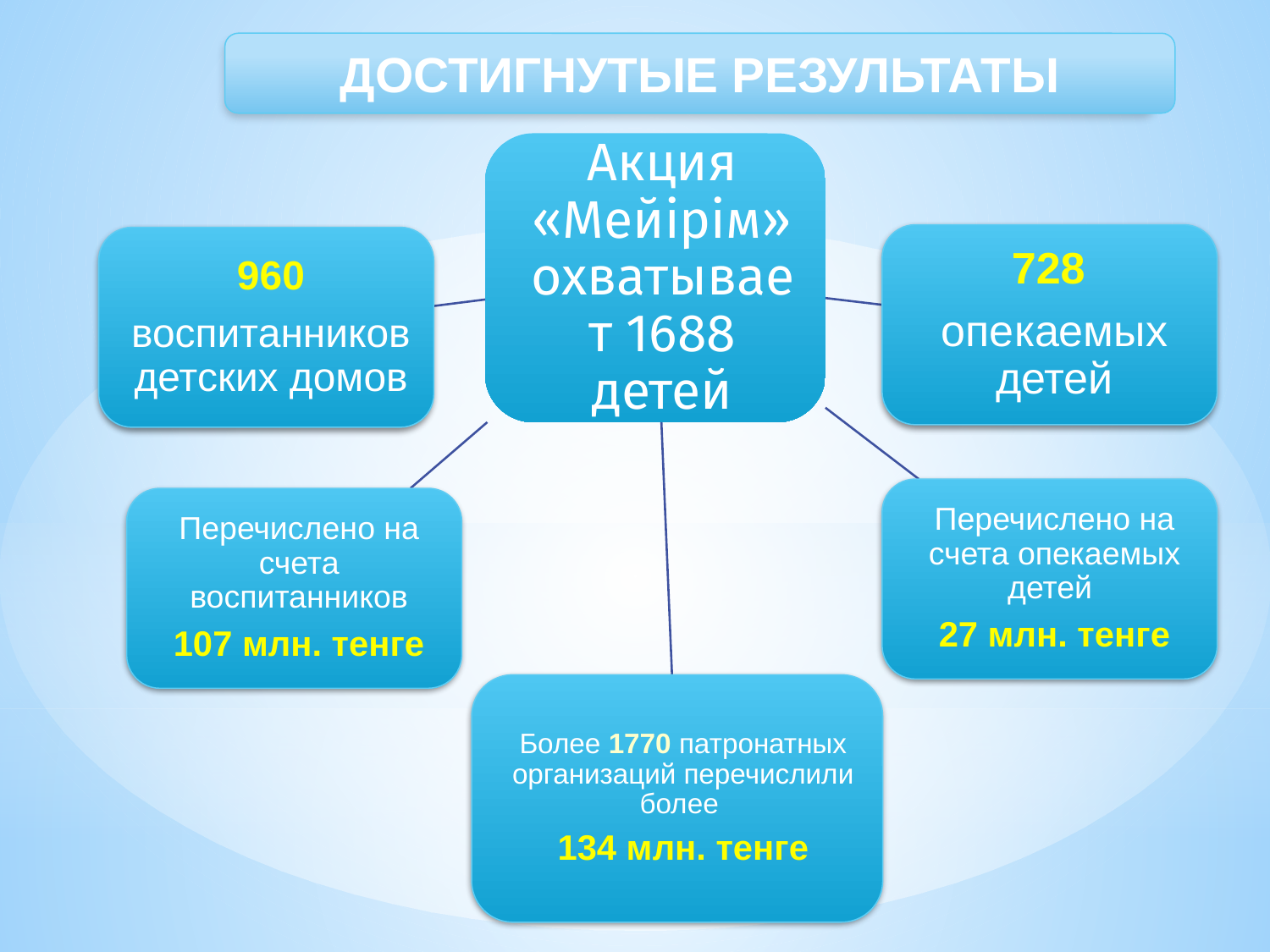

ДОСТИГНУТЫЕ Результаты

Акция «Мейірім» охватывает 1688 детей
960
воспитанников детских домов
728
опекаемых детей
Более 1770 патронатных организаций перечислили более
134 млн. тенге
Перечислено на счета воспитанников
107 млн. тенге
Перечислено на счета опекаемых детей
27 млн. тенге